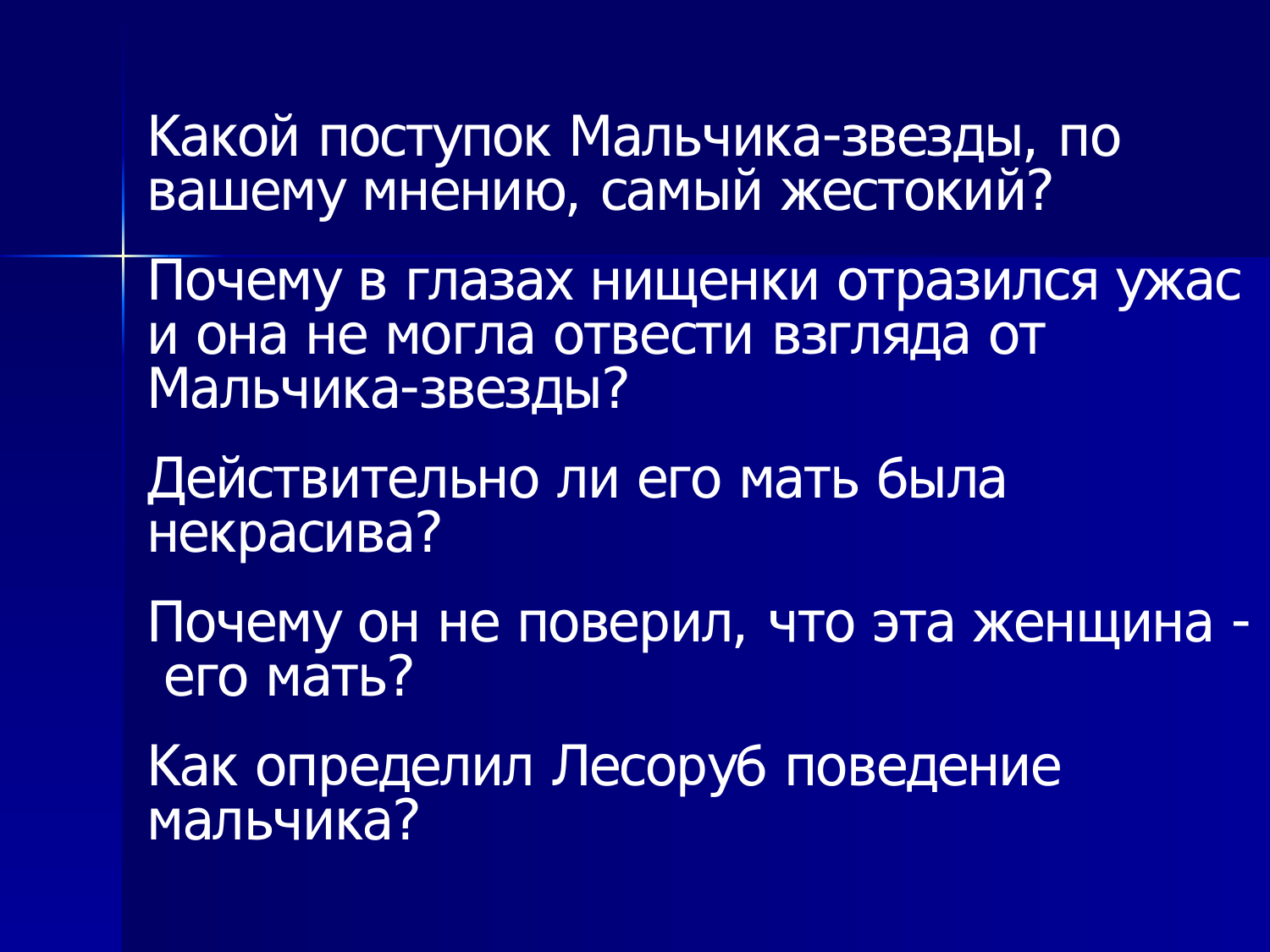

Какой поступок Мальчика-звезды, по вашему мнению, самый жестокий?

Почему в глазах нищенки отразился ужас и она не могла отвести взгляда от Мальчика-звезды?

Действительно ли его мать была некрасива?

Почему он не поверил, что эта женщина -  его мать?

Как определил Лесоруб поведение мальчика?